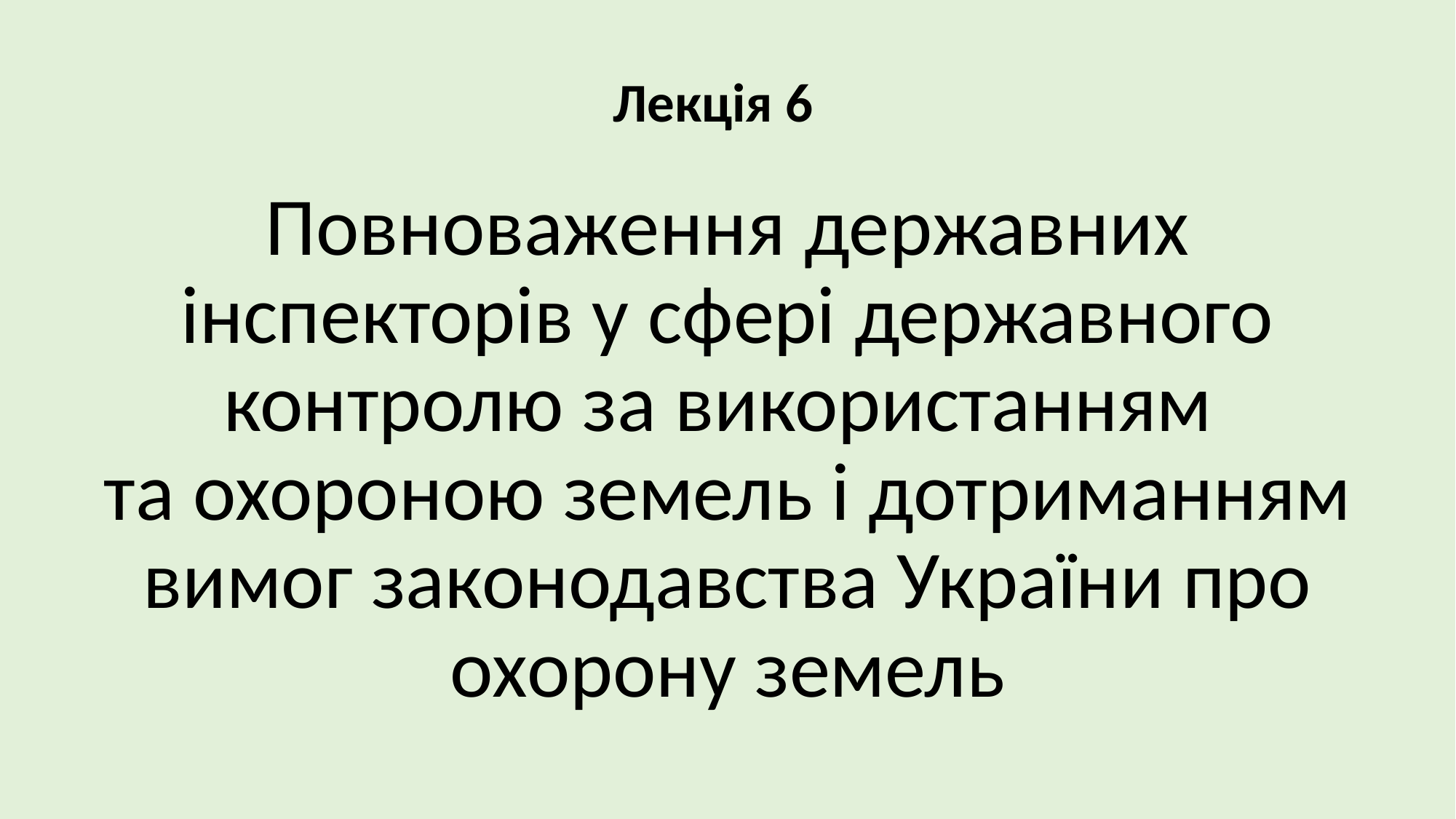

Лекція 6
# Повноваження державних інспекторів у сфері державного контролю за використанням та охороною земель і дотриманням вимог законодавства України про охорону земель